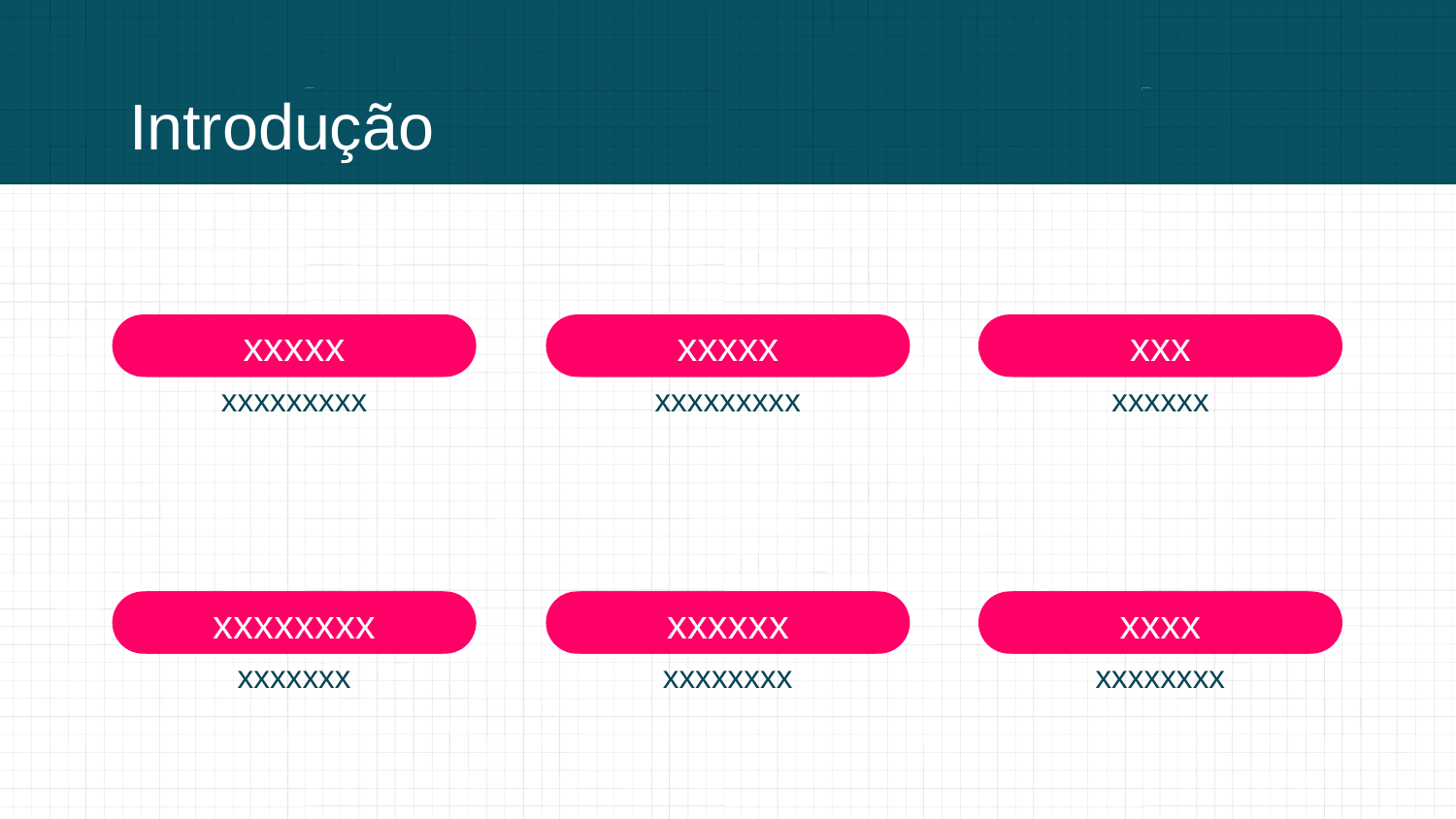

# Introdução

xxxxx
xxxxx
xxx
xxxxxxxxx
xxxxxxxxx
xxxxxx

xxxxxxxx
xxxxxx
xxxx
xxxxxxx
xxxxxxxx
xxxxxxxx